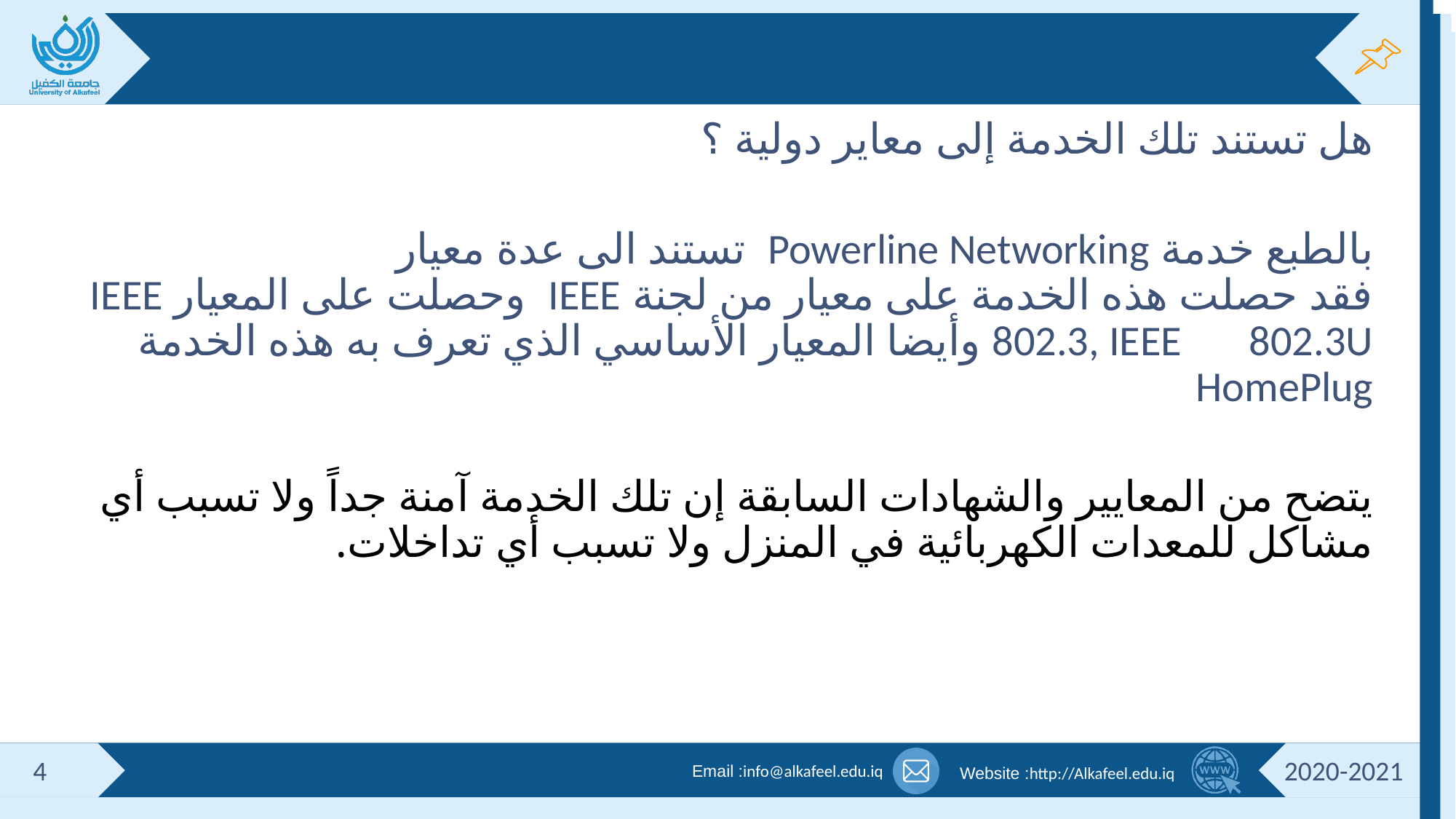

#

هل تستند تلك الخدمة إلى معاير دولية ؟

بالطبع خدمة Powerline Networking  تستند الى عدة معيار
فقد حصلت هذه الخدمة على معيار من لجنة IEEE  وحصلت على المعيار IEEE 802.3, IEEE       802.3U وأيضا المعيار الأساسي الذي تعرف به هذه الخدمة HomePlug

يتضح من المعايير والشهادات السابقة إن تلك الخدمة آمنة جداً ولا تسبب أي مشاكل للمعدات الكهربائية في المنزل ولا تسبب أي تداخلات.

4
2020-2021